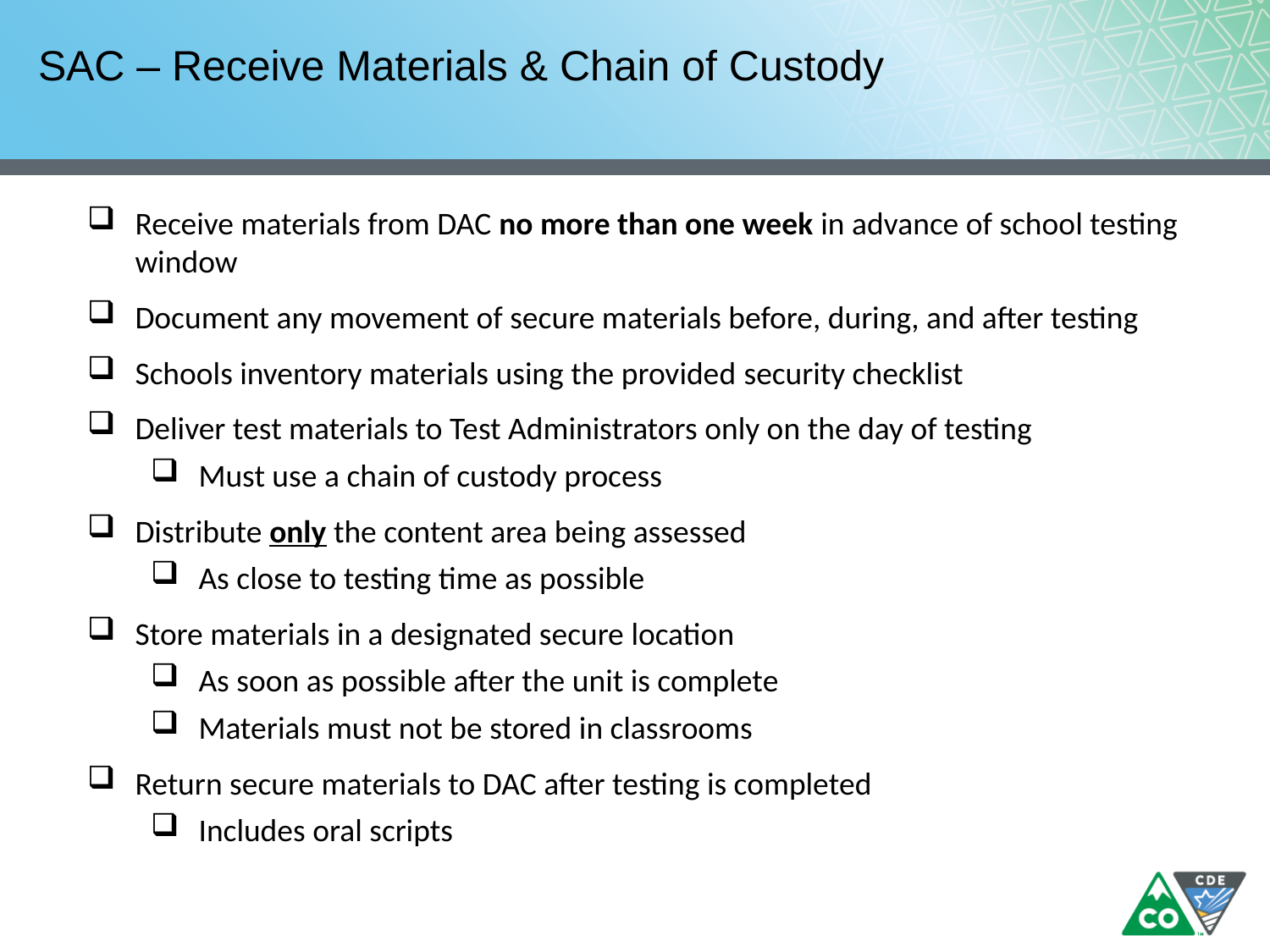

# SAC – Receive Materials & Chain of Custody
Receive materials from DAC no more than one week in advance of school testing window
Document any movement of secure materials before, during, and after testing
Schools inventory materials using the provided security checklist
Deliver test materials to Test Administrators only on the day of testing
Must use a chain of custody process
Distribute only the content area being assessed
As close to testing time as possible
Store materials in a designated secure location
As soon as possible after the unit is complete
Materials must not be stored in classrooms
Return secure materials to DAC after testing is completed
Includes oral scripts